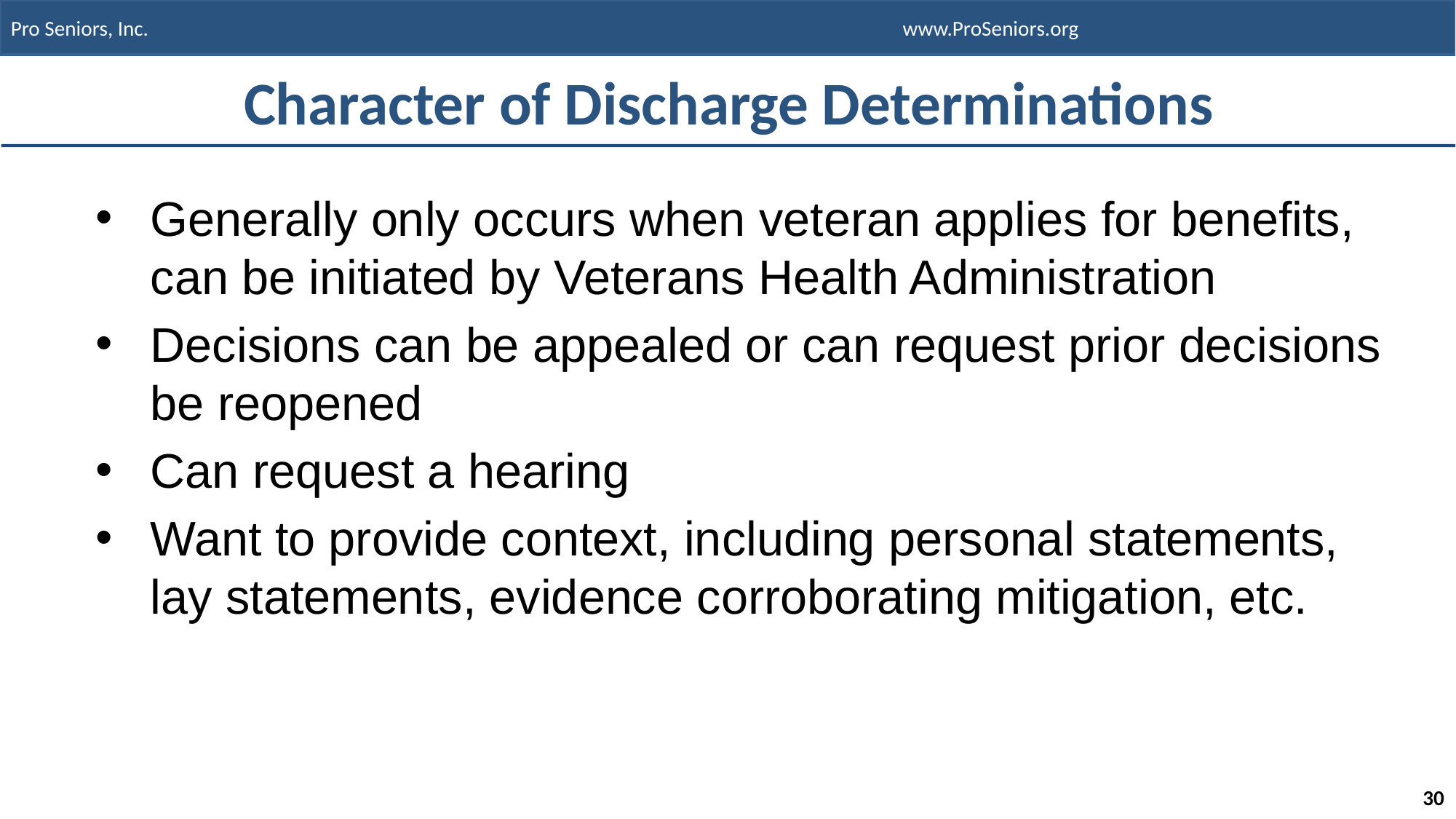

# Character of Discharge Determinations
Generally only occurs when veteran applies for benefits, can be initiated by Veterans Health Administration
Decisions can be appealed or can request prior decisions be reopened
Can request a hearing
Want to provide context, including personal statements, lay statements, evidence corroborating mitigation, etc.

30